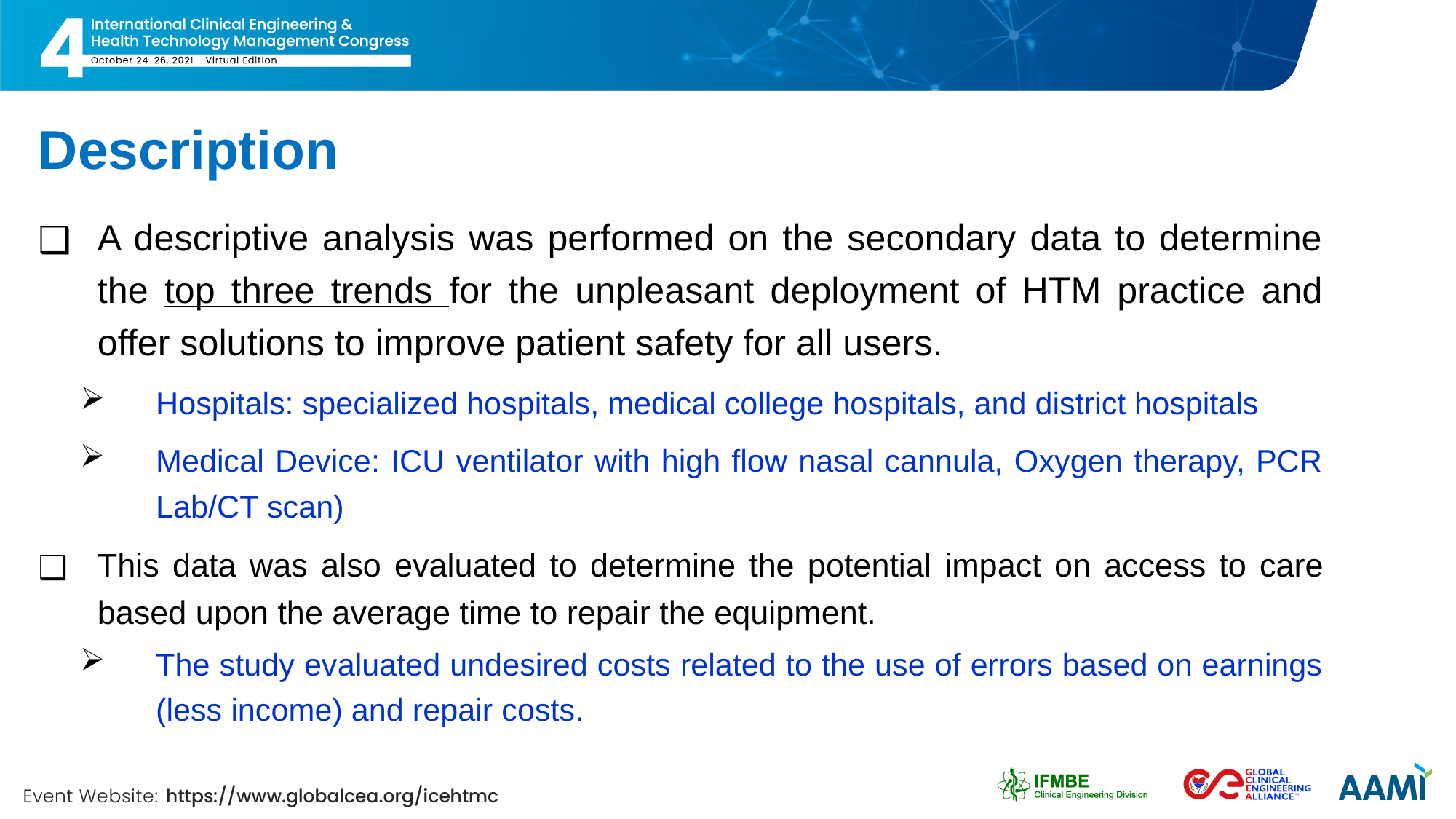

# Description
A descriptive analysis was performed on the secondary data to determine the top three trends for the unpleasant deployment of HTM practice and offer solutions to improve patient safety for all users.
Hospitals: specialized hospitals, medical college hospitals, and district hospitals
Medical Device: ICU ventilator with high flow nasal cannula, Oxygen therapy, PCR Lab/CT scan)
This data was also evaluated to determine the potential impact on access to care based upon the average time to repair the equipment.
The study evaluated undesired costs related to the use of errors based on earnings (less income) and repair costs.